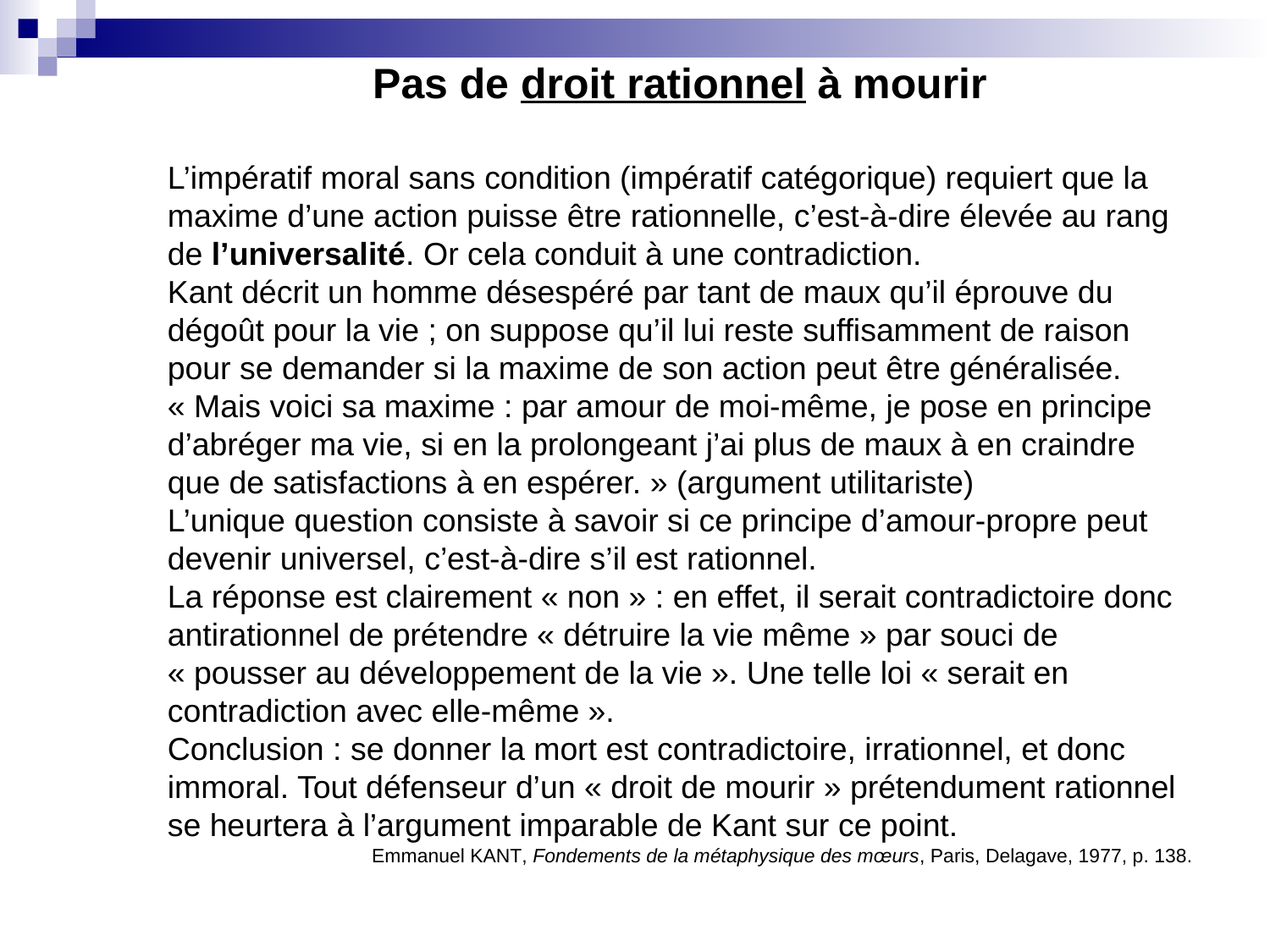

Pas de droit rationnel à mourir

L’impératif moral sans condition (impératif catégorique) requiert que la maxime d’une action puisse être rationnelle, c’est-à-dire élevée au rang de l’universalité. Or cela conduit à une contradiction.
Kant décrit un homme désespéré par tant de maux qu’il éprouve du dégoût pour la vie ; on suppose qu’il lui reste suffisamment de raison pour se demander si la maxime de son action peut être généralisée. « Mais voici sa maxime : par amour de moi-même, je pose en principe d’abréger ma vie, si en la prolongeant j’ai plus de maux à en craindre que de satisfactions à en espérer. » (argument utilitariste)
L’unique question consiste à savoir si ce principe d’amour-propre peut devenir universel, c’est-à-dire s’il est rationnel.
La réponse est clairement « non » : en effet, il serait contradictoire donc antirationnel de prétendre « détruire la vie même » par souci de « pousser au développement de la vie ». Une telle loi « serait en contradiction avec elle-même ».
Conclusion : se donner la mort est contradictoire, irrationnel, et donc immoral. Tout défenseur d’un « droit de mourir » prétendument rationnel se heurtera à l’argument imparable de Kant sur ce point.
Emmanuel Kant, Fondements de la métaphysique des mœurs, Paris, Delagave, 1977, p. 138.